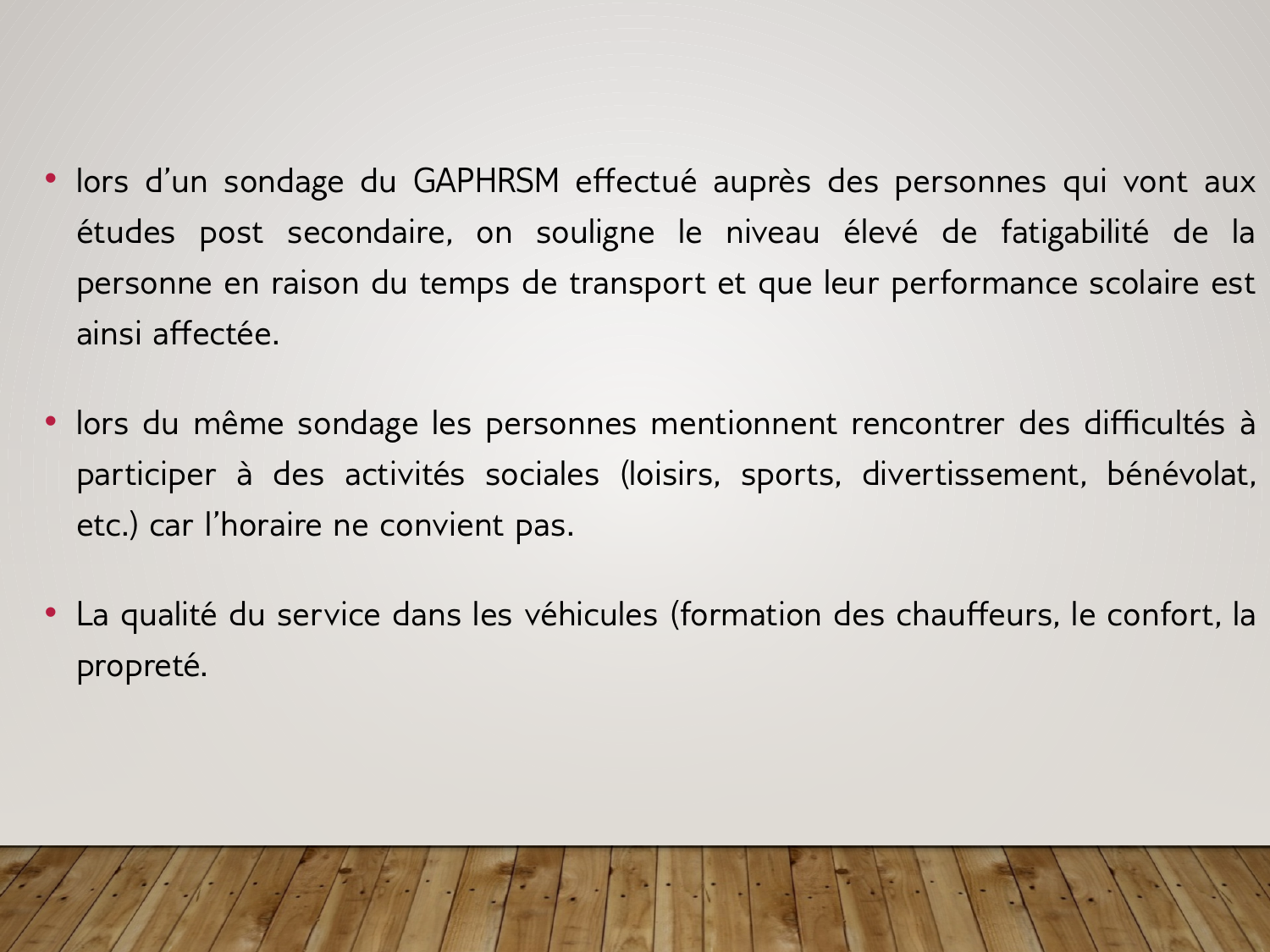

lors d’un sondage du GAPHRSM effectué auprès des personnes qui vont aux études post secondaire, on souligne le niveau élevé de fatigabilité de la personne en raison du temps de transport et que leur performance scolaire est ainsi affectée.
lors du même sondage les personnes mentionnent rencontrer des difficultés à participer à des activités sociales (loisirs, sports, divertissement, bénévolat, etc.) car l’horaire ne convient pas.
La qualité du service dans les véhicules (formation des chauffeurs, le confort, la propreté.